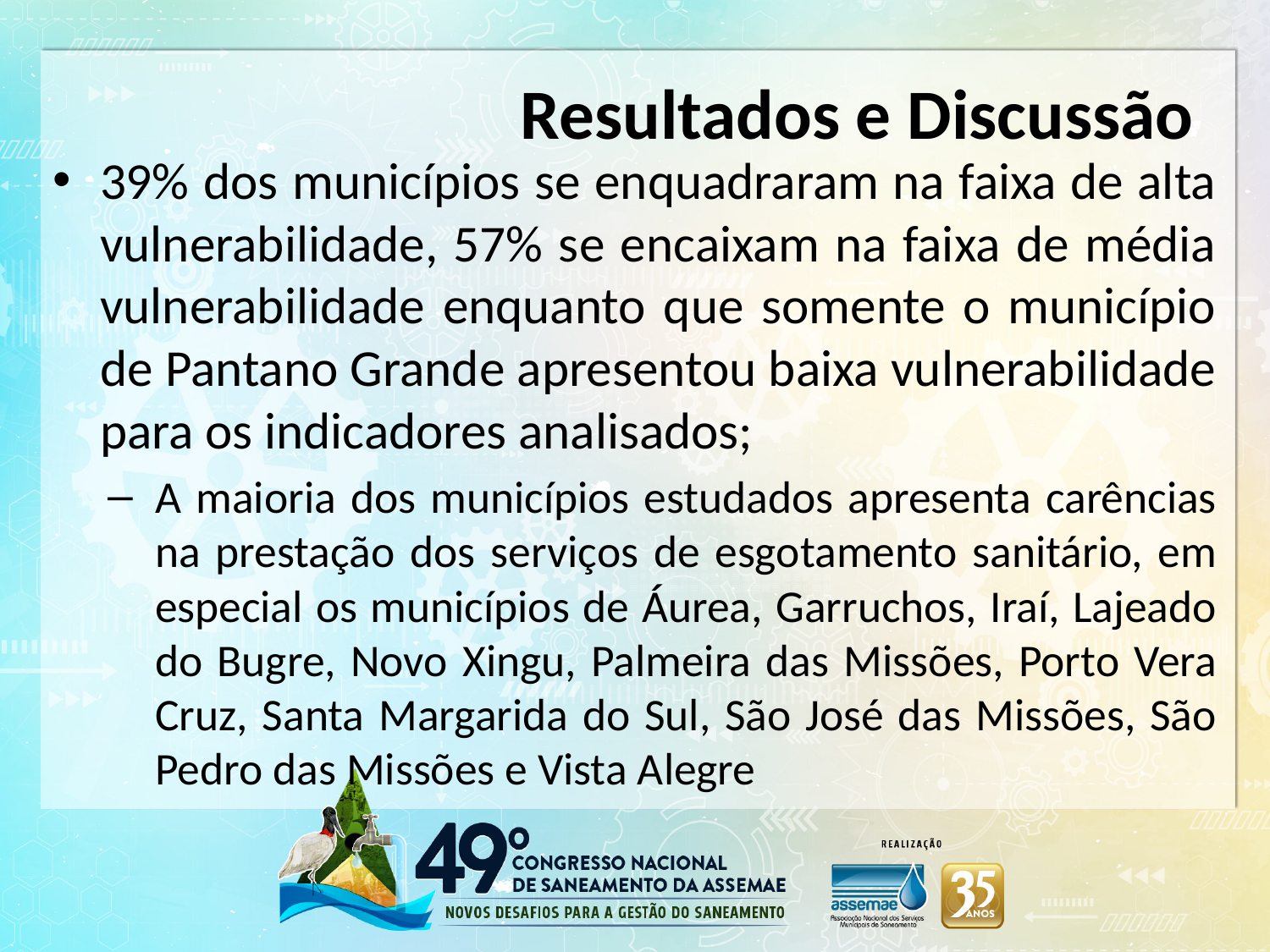

# Resultados e Discussão
39% dos municípios se enquadraram na faixa de alta vulnerabilidade, 57% se encaixam na faixa de média vulnerabilidade enquanto que somente o município de Pantano Grande apresentou baixa vulnerabilidade para os indicadores analisados;
A maioria dos municípios estudados apresenta carências na prestação dos serviços de esgotamento sanitário, em especial os municípios de Áurea, Garruchos, Iraí, Lajeado do Bugre, Novo Xingu, Palmeira das Missões, Porto Vera Cruz, Santa Margarida do Sul, São José das Missões, São Pedro das Missões e Vista Alegre